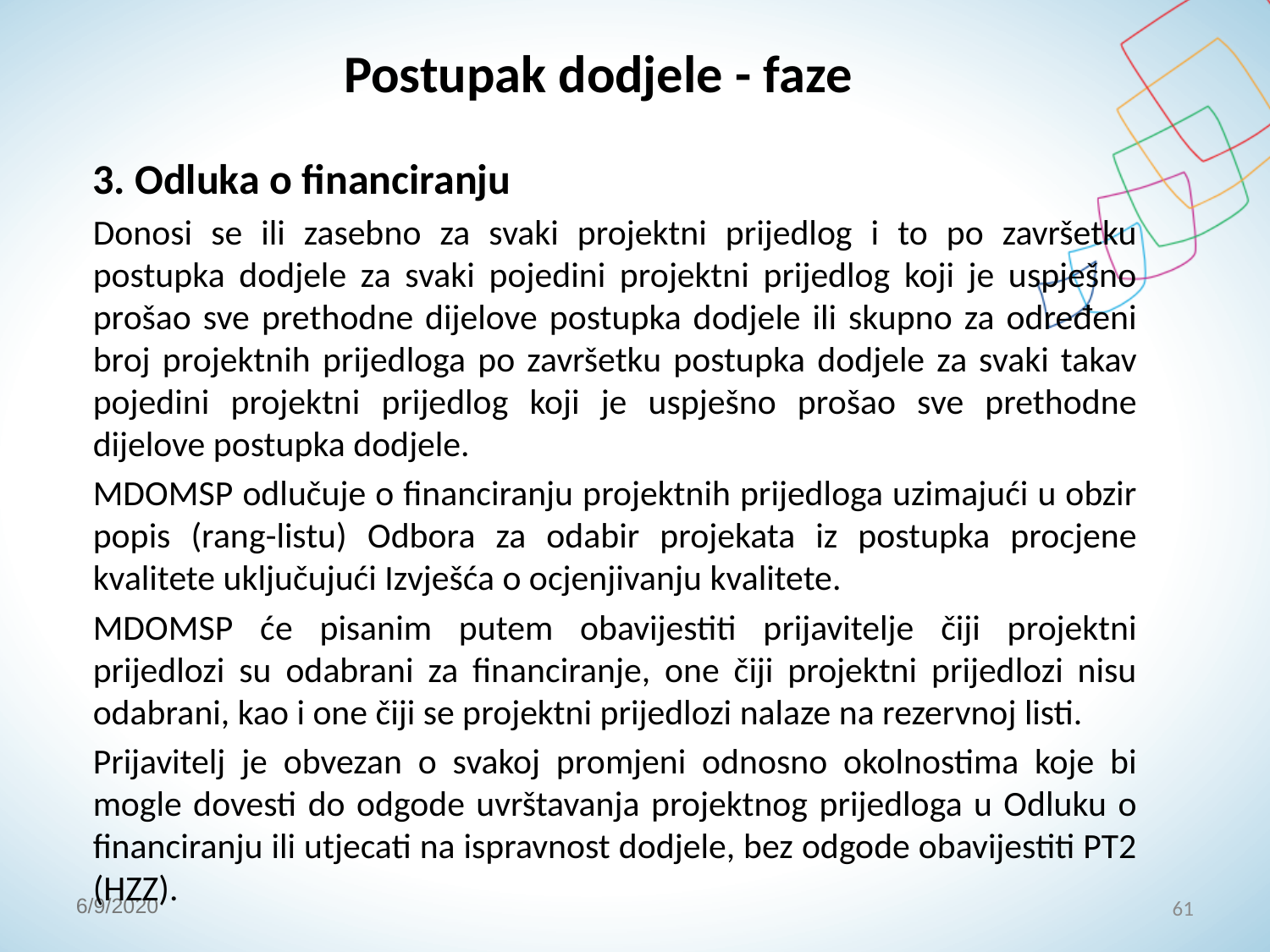

# Postupak dodjele - faze
3. Odluka o financiranju
Donosi se ili zasebno za svaki projektni prijedlog i to po završetku postupka dodjele za svaki pojedini projektni prijedlog koji je uspješno prošao sve prethodne dijelove postupka dodjele ili skupno za određeni broj projektnih prijedloga po završetku postupka dodjele za svaki takav pojedini projektni prijedlog koji je uspješno prošao sve prethodne dijelove postupka dodjele.
MDOMSP odlučuje o financiranju projektnih prijedloga uzimajući u obzir popis (rang-listu) Odbora za odabir projekata iz postupka procjene kvalitete uključujući Izvješća o ocjenjivanju kvalitete.
MDOMSP će pisanim putem obavijestiti prijavitelje čiji projektni prijedlozi su odabrani za financiranje, one čiji projektni prijedlozi nisu odabrani, kao i one čiji se projektni prijedlozi nalaze na rezervnoj listi.
Prijavitelj je obvezan o svakoj promjeni odnosno okolnostima koje bi mogle dovesti do odgode uvrštavanja projektnog prijedloga u Odluku o financiranju ili utjecati na ispravnost dodjele, bez odgode obavijestiti PT2 (HZZ).

61